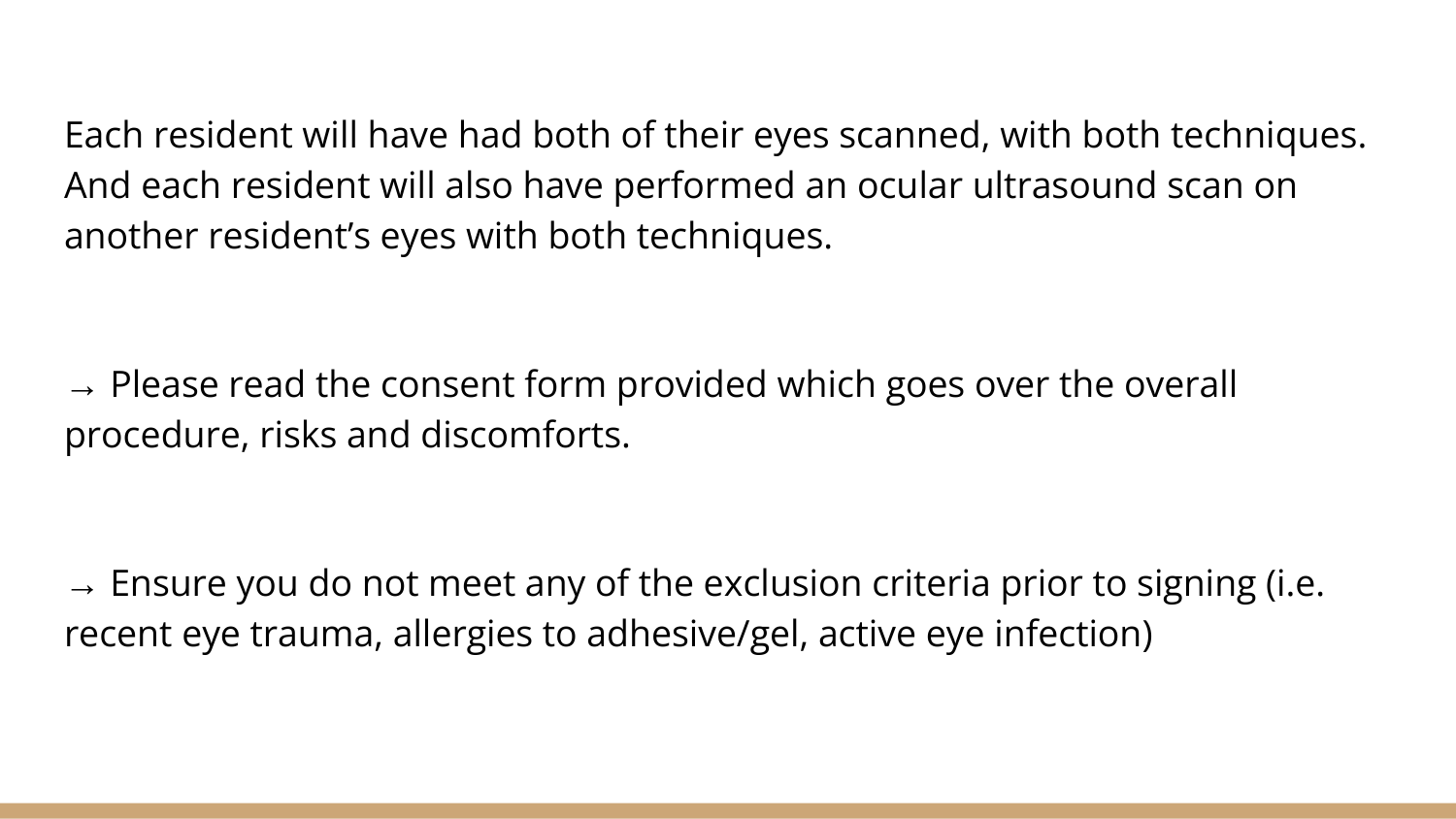

Each resident will have had both of their eyes scanned, with both techniques. And each resident will also have performed an ocular ultrasound scan on another resident’s eyes with both techniques.

→ Please read the consent form provided which goes over the overall procedure, risks and discomforts.

→ Ensure you do not meet any of the exclusion criteria prior to signing (i.e. recent eye trauma, allergies to adhesive/gel, active eye infection)